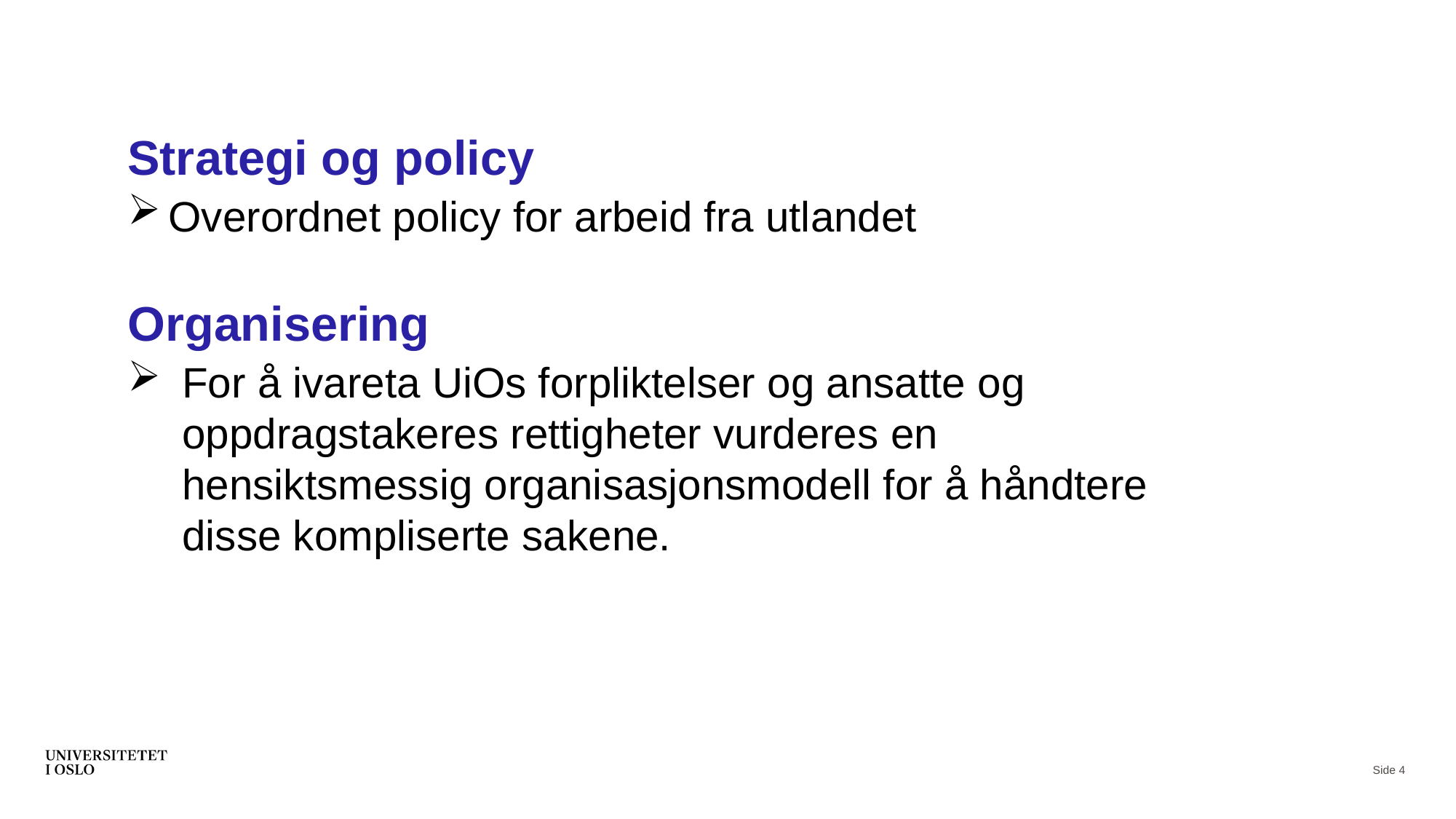

Strategi og policy
Overordnet policy for arbeid fra utlandet

Organisering
For å ivareta UiOs forpliktelser og ansatte og oppdragstakeres rettigheter vurderes en hensiktsmessig organisasjonsmodell for å håndtere disse kompliserte sakene.

Side 4